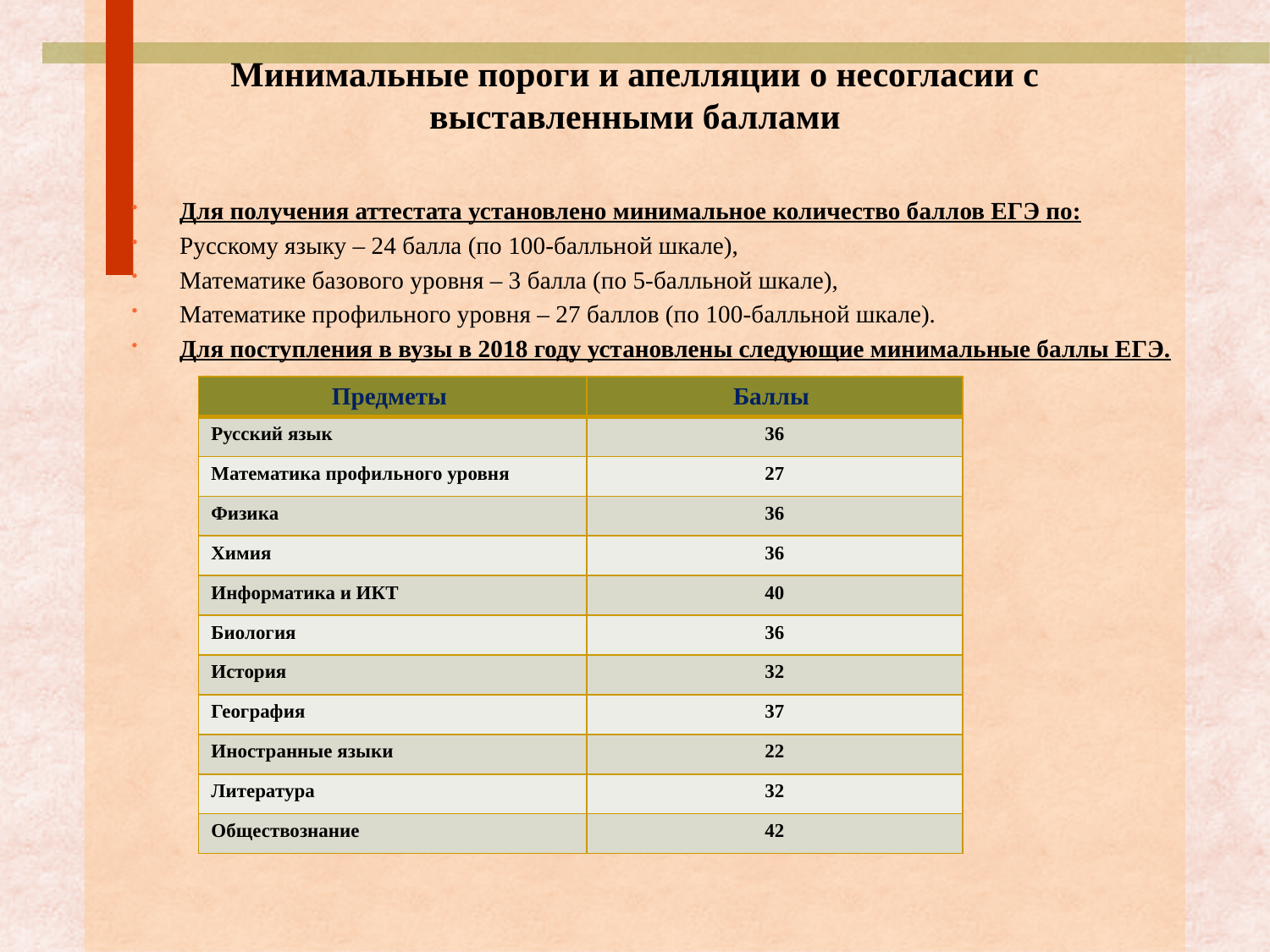

# Минимальные пороги и апелляции о несогласии с выставленными баллами
Для получения аттестата установлено минимальное количество баллов ЕГЭ по:
Русскому языку – 24 балла (по 100-балльной шкале),
Математике базового уровня – 3 балла (по 5-балльной шкале),
Математике профильного уровня – 27 баллов (по 100-балльной шкале).
Для поступления в вузы в 2018 году установлены следующие минимальные баллы ЕГЭ.

| Предметы | Баллы |
| --- | --- |
| Русский язык | 36 |
| Математика профильного уровня | 27 |
| Физика | 36 |
| Химия | 36 |
| Информатика и ИКТ | 40 |
| Биология | 36 |
| История | 32 |
| География | 37 |
| Иностранные языки | 22 |
| Литература | 32 |
| Обществознание | 42 |